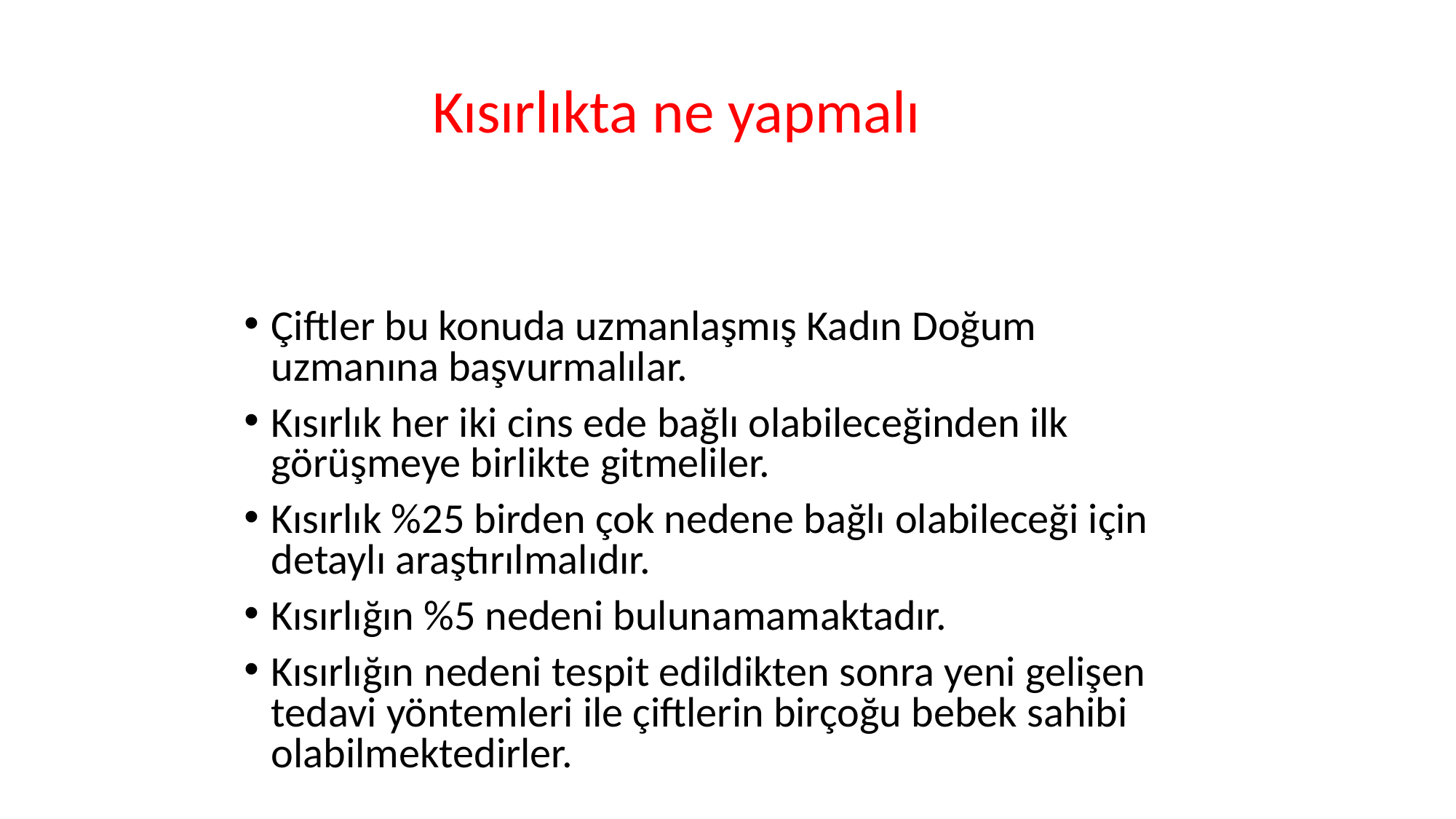

# Kısırlıkta ne yapmalı
Çiftler bu konuda uzmanlaşmış Kadın Doğum uzmanına başvurmalılar.
Kısırlık her iki cins ede bağlı olabileceğinden ilk görüşmeye birlikte gitmeliler.
Kısırlık %25 birden çok nedene bağlı olabileceği için detaylı araştırılmalıdır.
Kısırlığın %5 nedeni bulunamamaktadır.
Kısırlığın nedeni tespit edildikten sonra yeni gelişen tedavi yöntemleri ile çiftlerin birçoğu bebek sahibi olabilmektedirler.